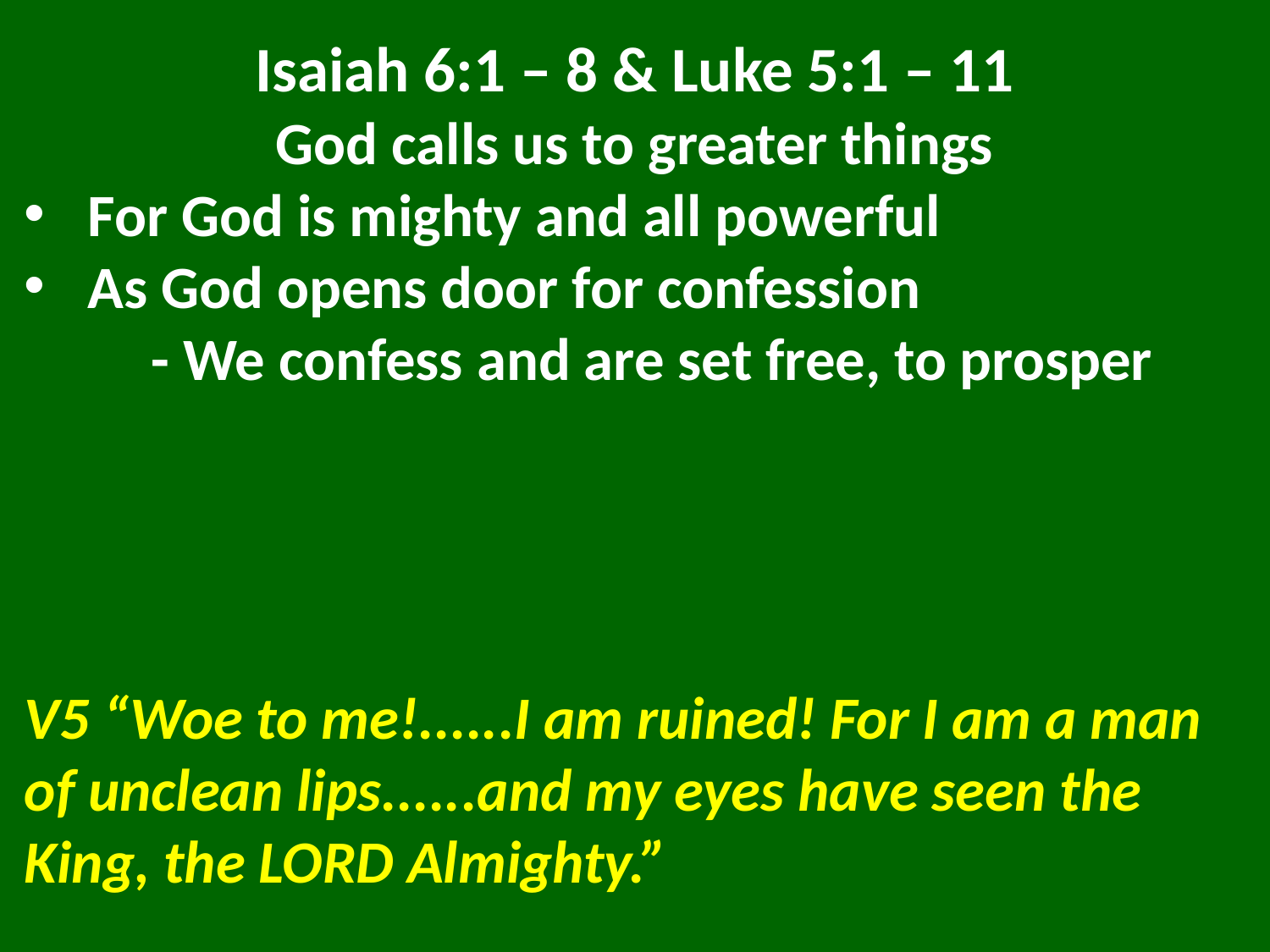

Isaiah 6:1 – 8 & Luke 5:1 – 11
God calls us to greater things
For God is mighty and all powerful
As God opens door for confession
	- We confess and are set free, to prosper

V5 “Woe to me!......I am ruined! For I am a man of unclean lips......and my eyes have seen the King, the LORD Almighty.”